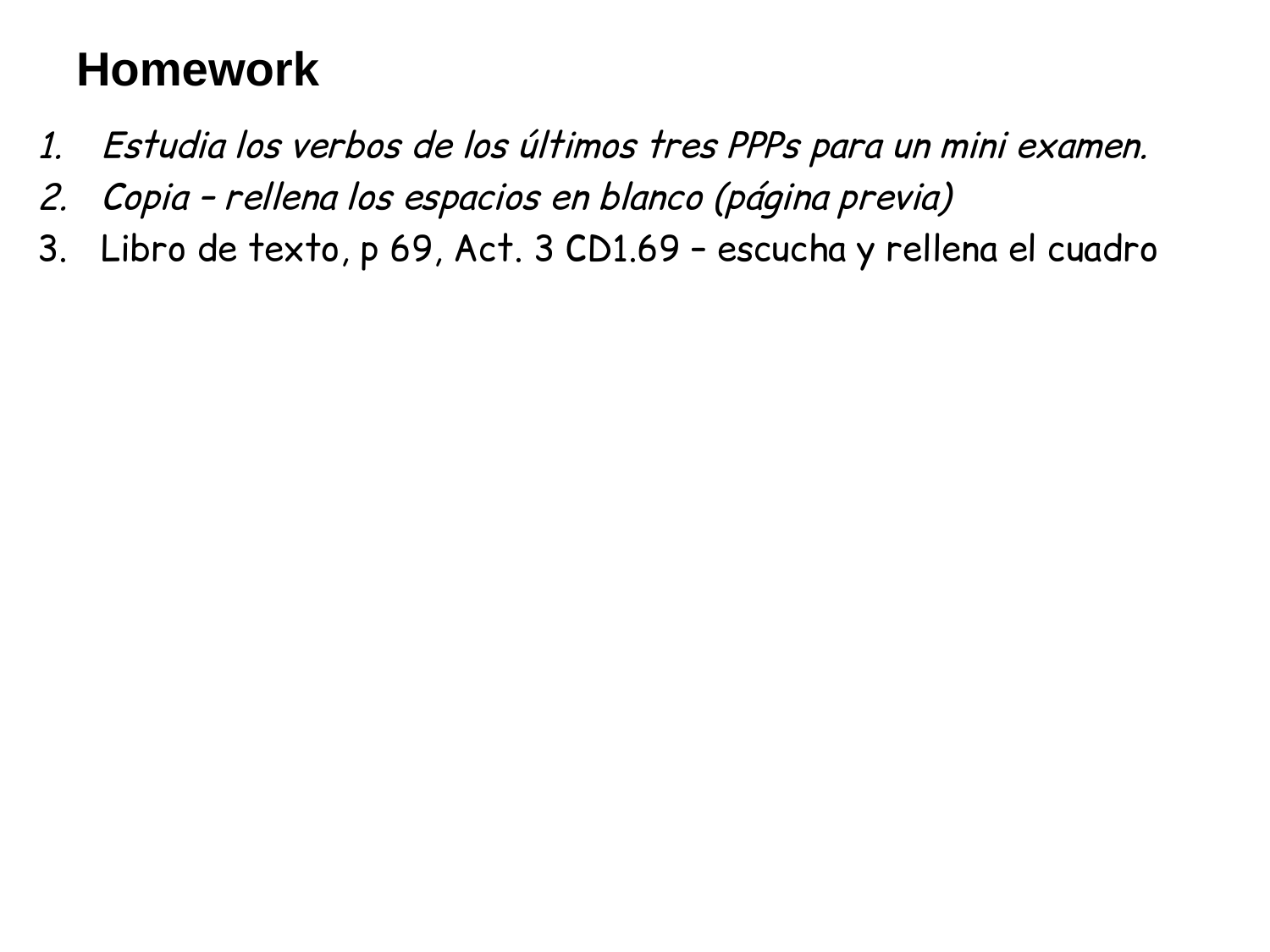

# Homework
Estudia los verbos de los últimos tres PPPs para un mini examen.
Copia – rellena los espacios en blanco (página previa)
Libro de texto, p 69, Act. 3 CD1.69 – escucha y rellena el cuadro